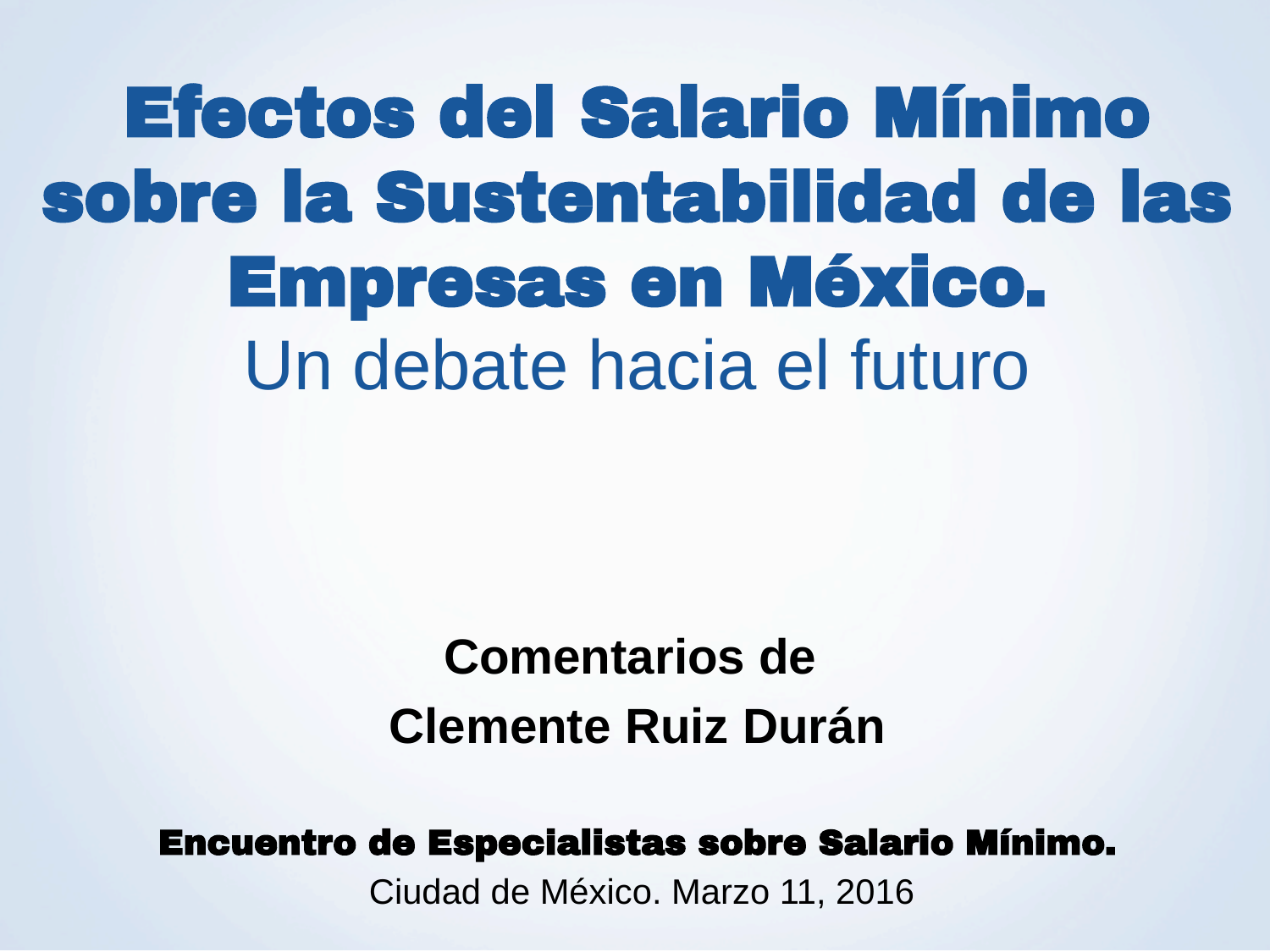

# Efectos del Salario Mínimo sobre la Sustentabilidad de las Empresas en México. Un debate hacia el futuro
Comentarios de
Clemente Ruiz Durán

Encuentro de Especialistas sobre Salario Mínimo.
 Ciudad de México. Marzo 11, 2016